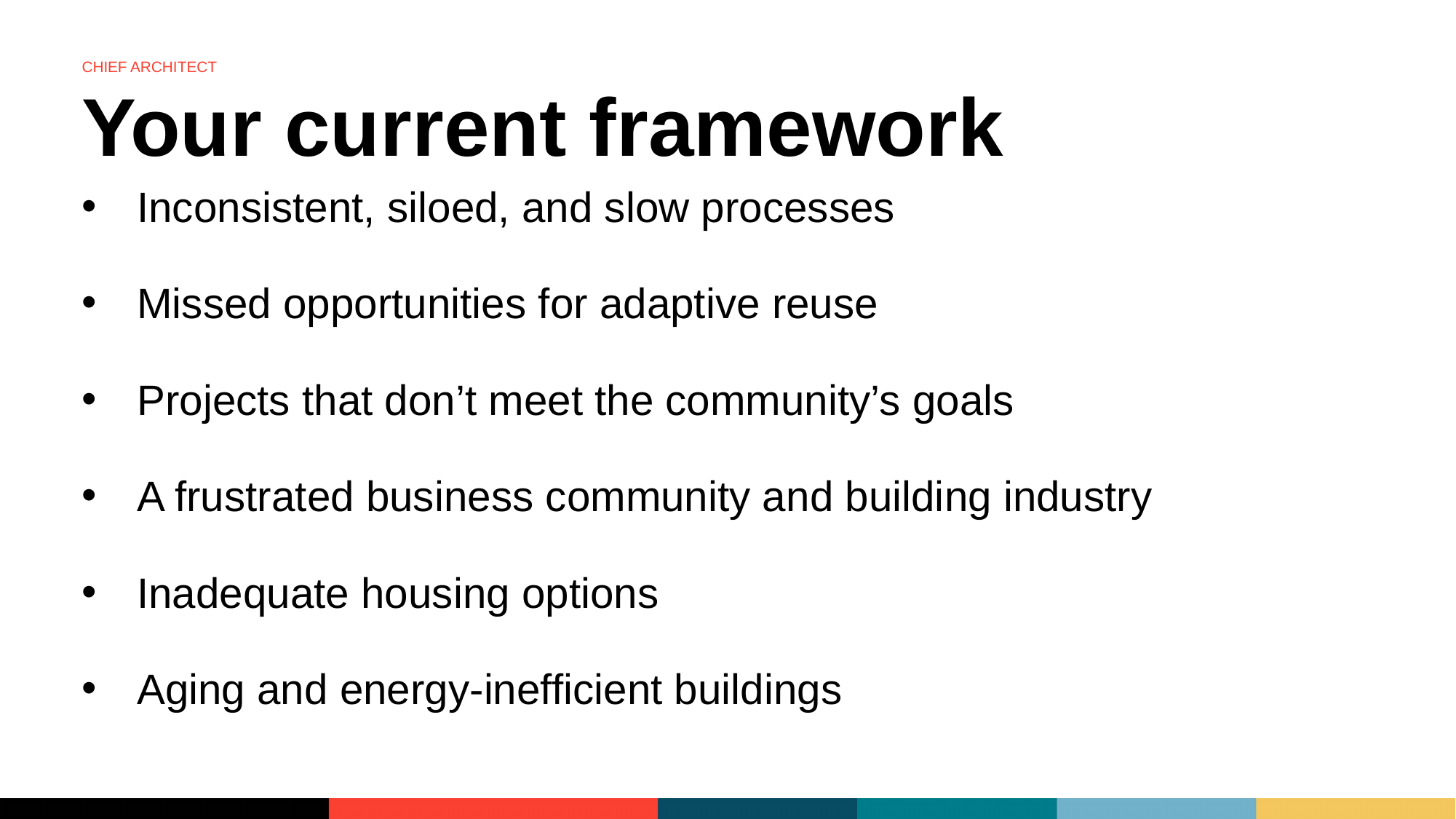

Chief architect
# Your current framework
Inconsistent, siloed, and slow processes
Missed opportunities for adaptive reuse
Projects that don’t meet the community’s goals
A frustrated business community and building industry
Inadequate housing options
Aging and energy-inefficient buildings